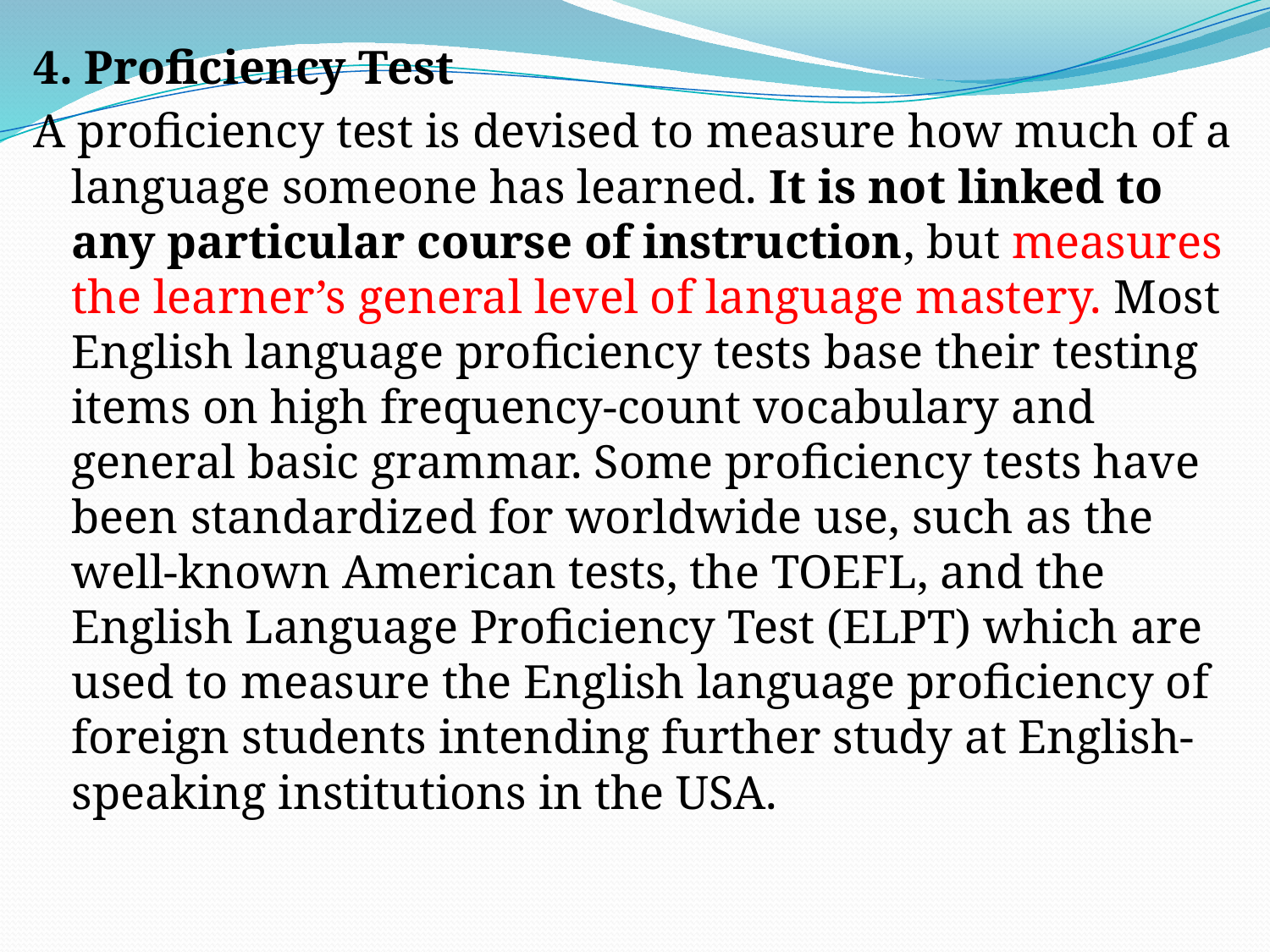

4. Proficiency Test
A proficiency test is devised to measure how much of a language someone has learned. It is not linked to any particular course of instruction, but measures the learner’s general level of language mastery. Most English language proficiency tests base their testing items on high frequency-count vocabulary and general basic grammar. Some proficiency tests have been standardized for worldwide use, such as the well-known American tests, the TOEFL, and the English Language Proficiency Test (ELPT) which are used to measure the English language proficiency of foreign students intending further study at English-speaking institutions in the USA.